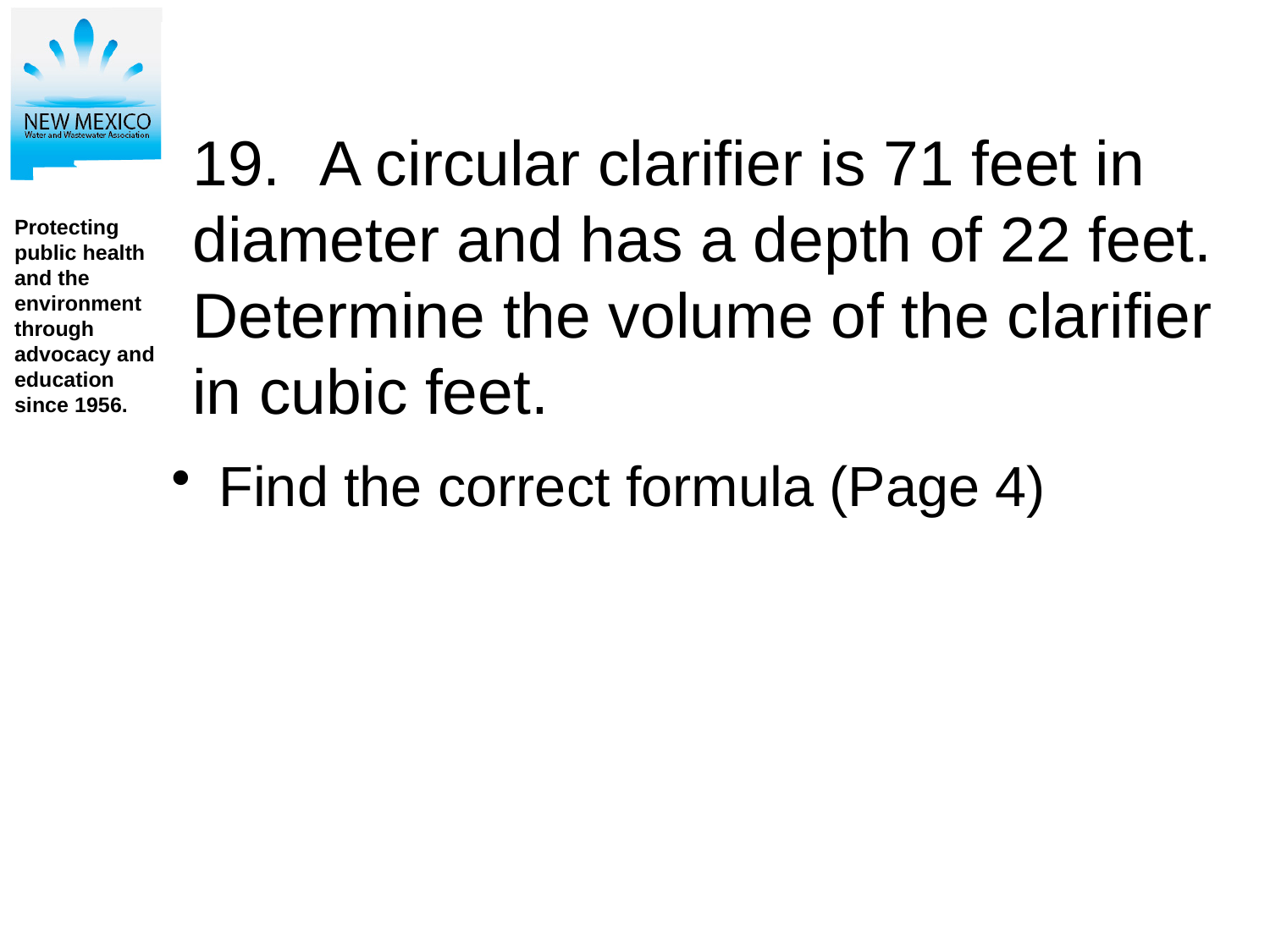

# 19.	A circular clarifier is 71 feet in diameter and has a depth of 22 feet.  Determine the volume of the clarifier in cubic feet.
Find the correct formula (Page 4)